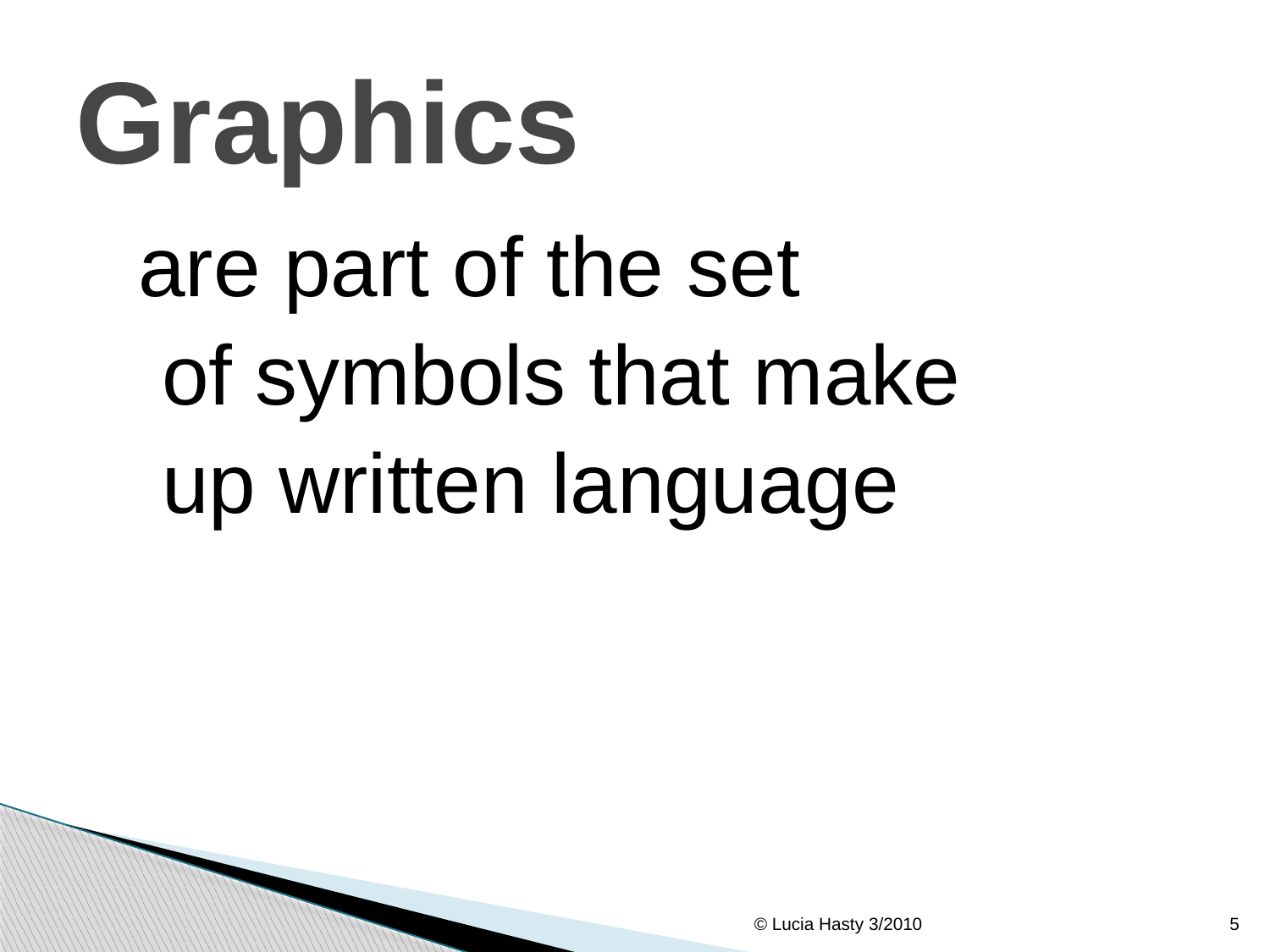

# Graphics
  are part of the set
   of symbols that make
   up written language
© Lucia Hasty 3/2010
5